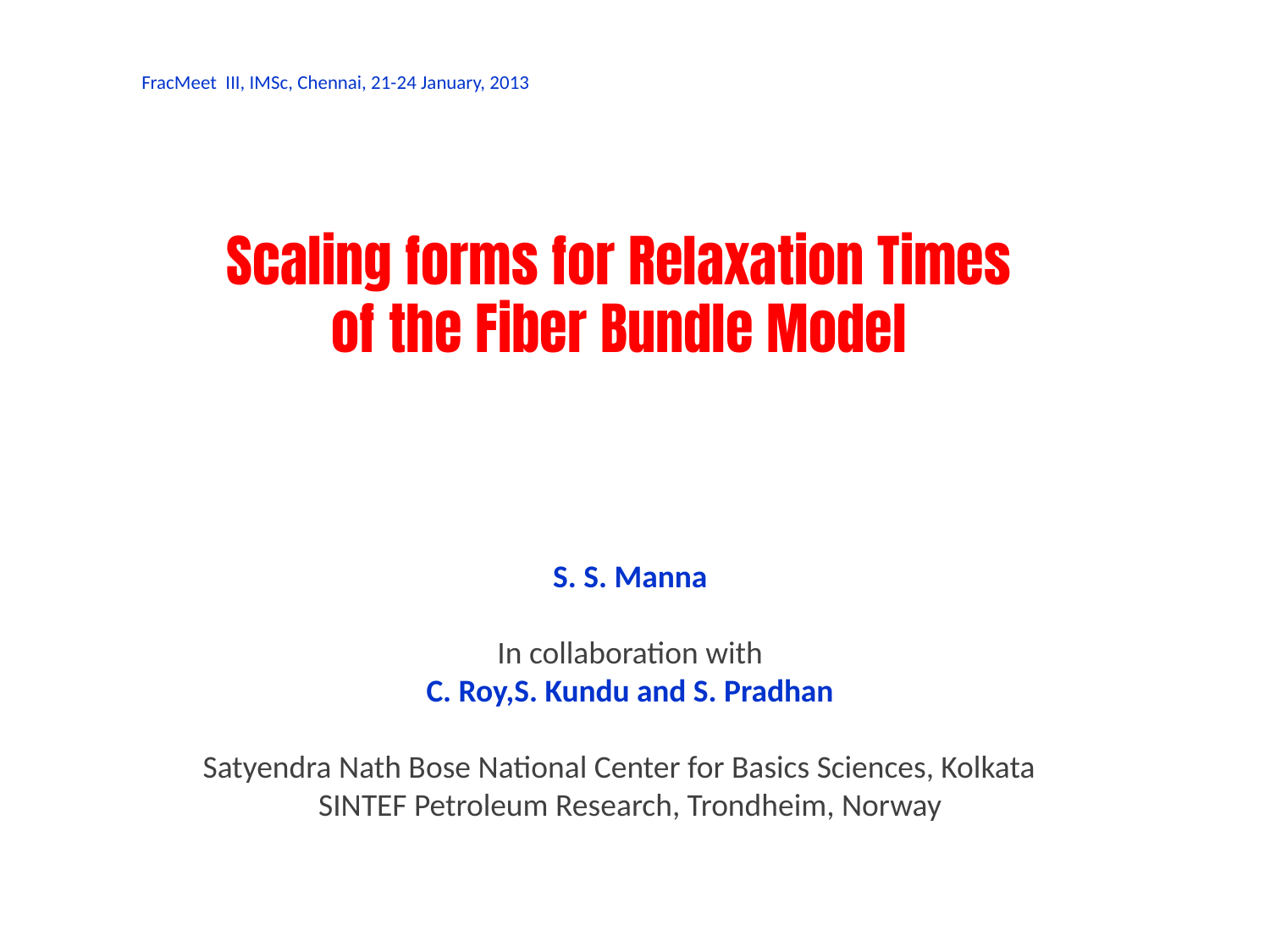

FracMeet  III, IMSc, Chennai, 21-24 January, 2013
Scaling forms for Relaxation Times
of the Fiber Bundle Model
S. S. Manna

In collaboration with
C. Roy,S. Kundu and S. Pradhan

Satyendra Nath Bose National Center for Basics Sciences, Kolkata
SINTEF Petroleum Research, Trondheim, Norway